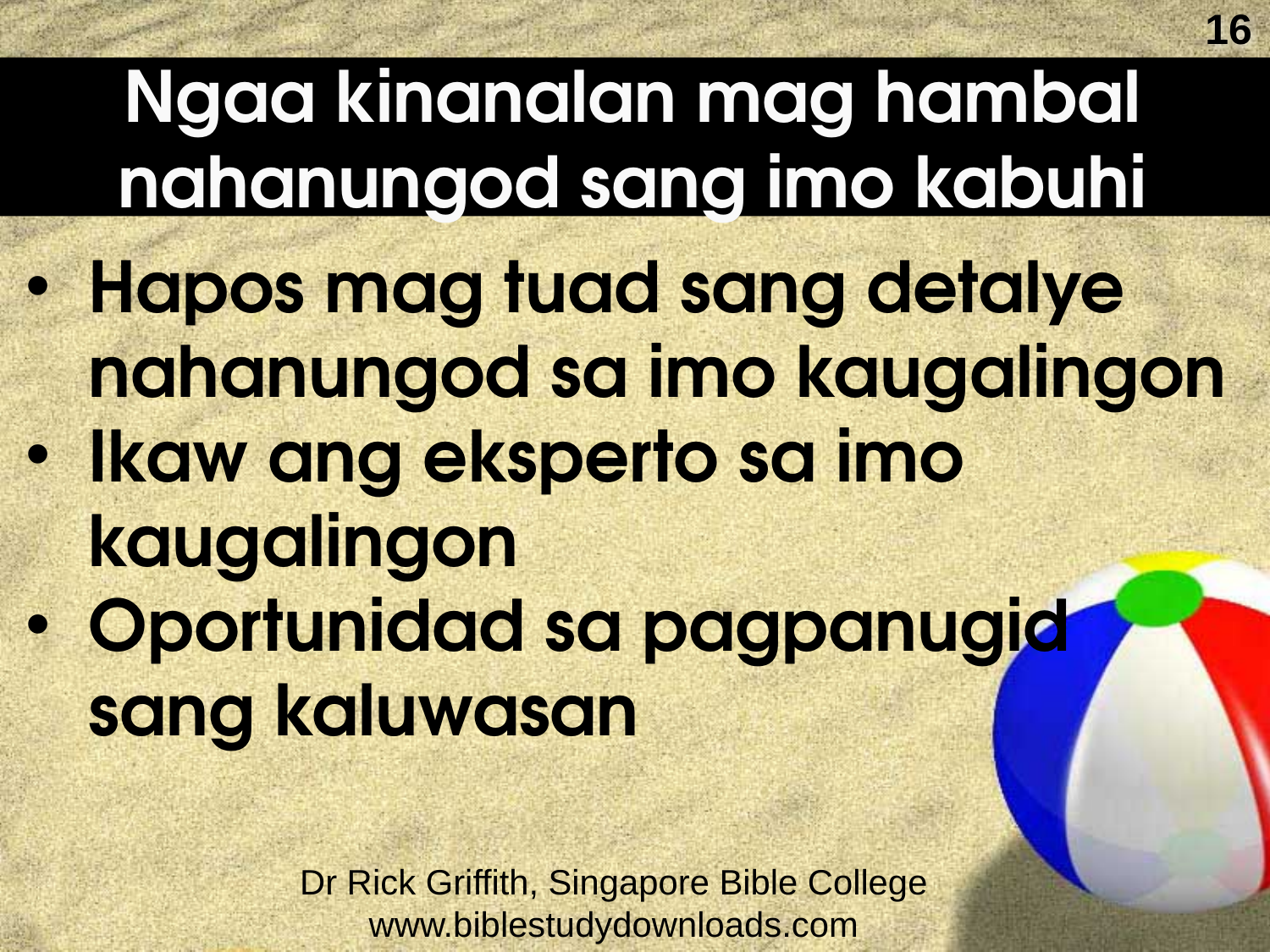

16
Ngaa kinanalan mag hambal nahanungod sang imo kabuhi
Hapos mag tuad sang detalye nahanungod sa imo kaugalingon
Ikaw ang eksperto sa imo kaugalingon
Oportunidad sa pagpanugid sang kaluwasan
Dr Rick Griffith, Singapore Bible College
www.biblestudydownloads.com